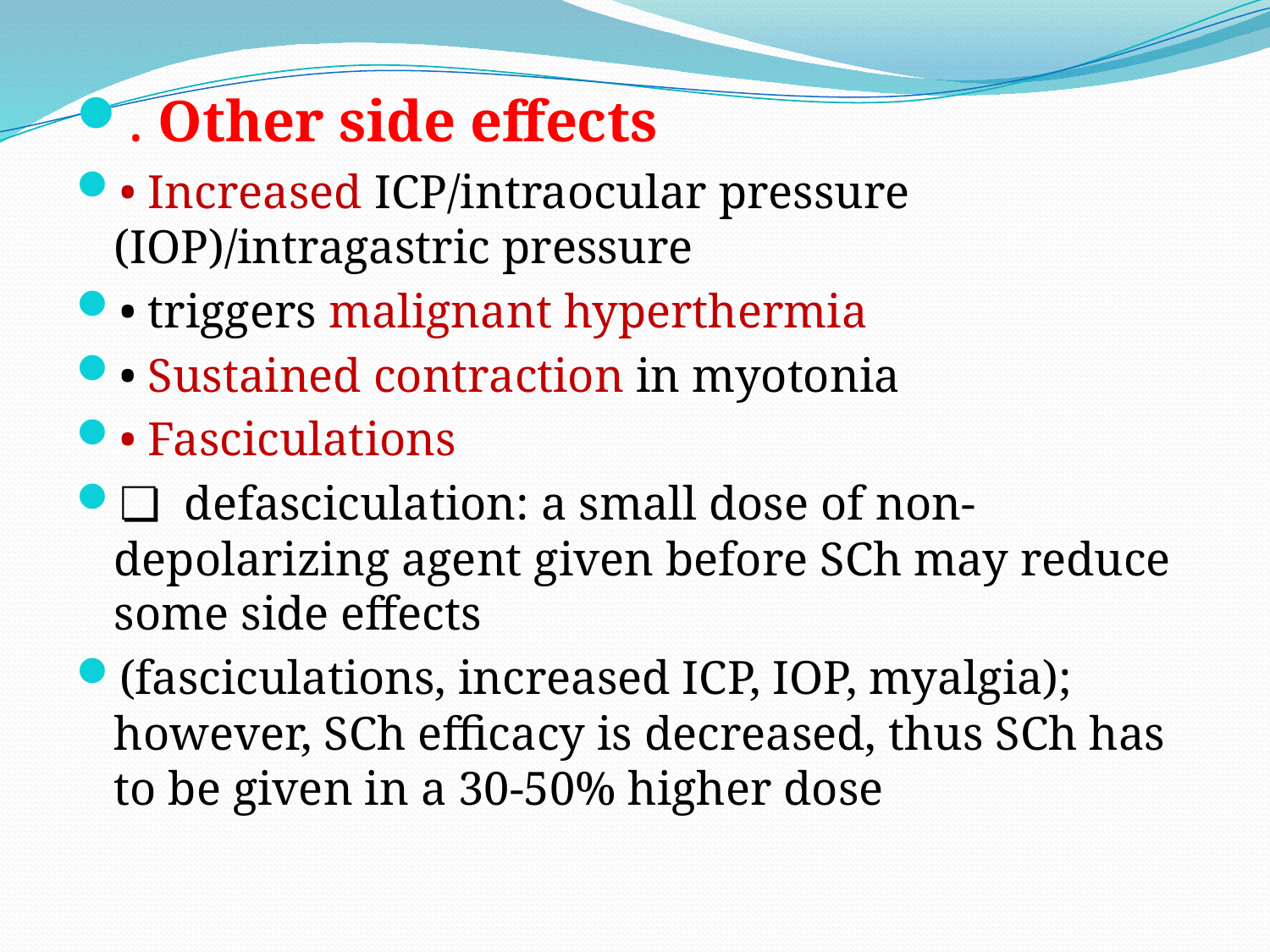

. Other side effects
• Increased ICP/intraocular pressure (IOP)/intragastric pressure
• triggers malignant hyperthermia
• Sustained contraction in myotonia
• Fasciculations
❏  defasciculation: a small dose of non-depolarizing agent given before SCh may reduce some side effects
(fasciculations, increased ICP, IOP, myalgia); however, SCh efficacy is decreased, thus SCh has to be given in a 30-50% higher dose